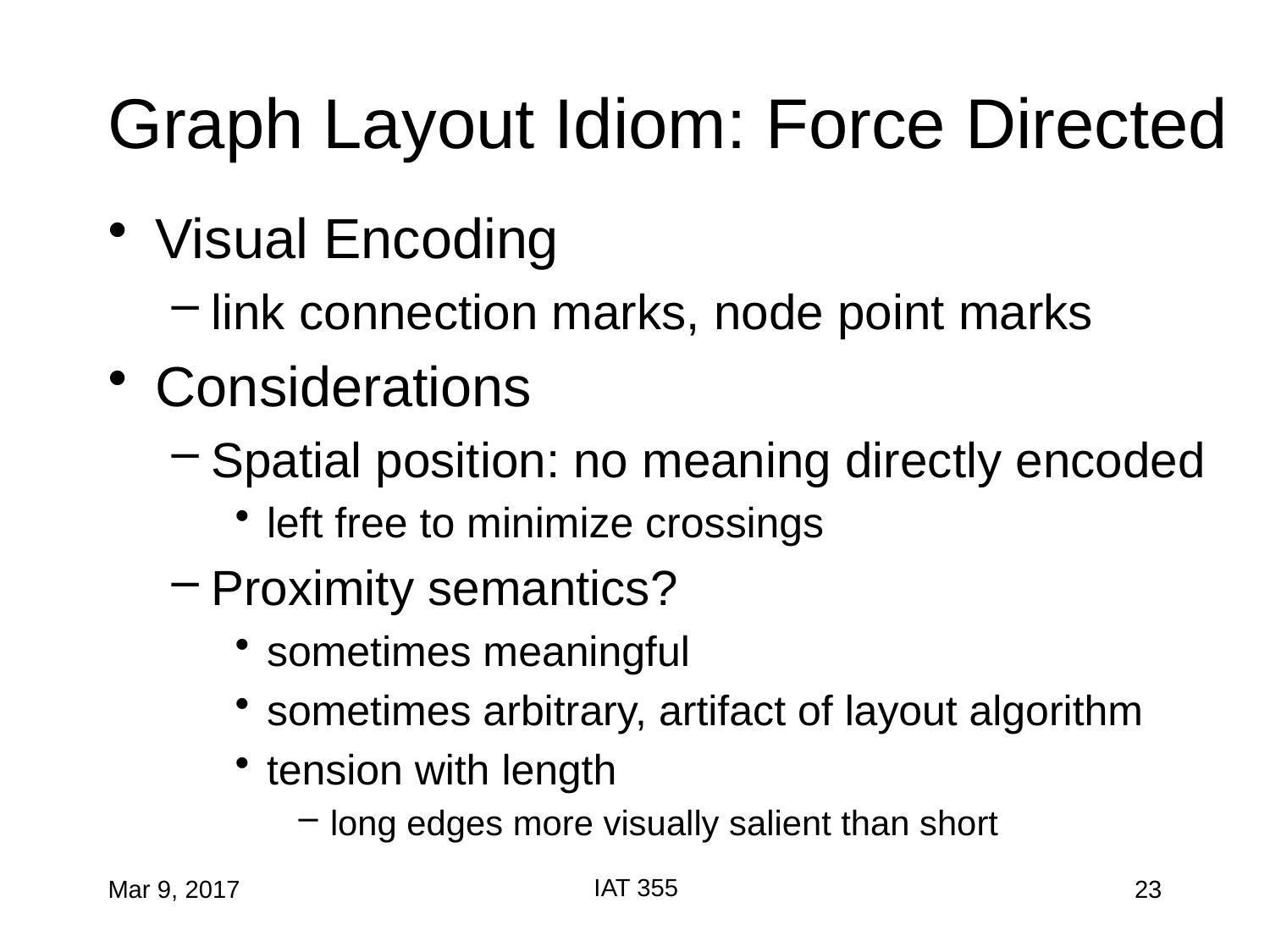

# Graph Layout Idiom: Force Directed
Visual Encoding
link connection marks, node point marks
Considerations
Spatial position: no meaning directly encoded
left free to minimize crossings
Proximity semantics?
sometimes meaningful
sometimes arbitrary, artifact of layout algorithm
tension with length
long edges more visually salient than short
IAT 355
Mar 9, 2017
23